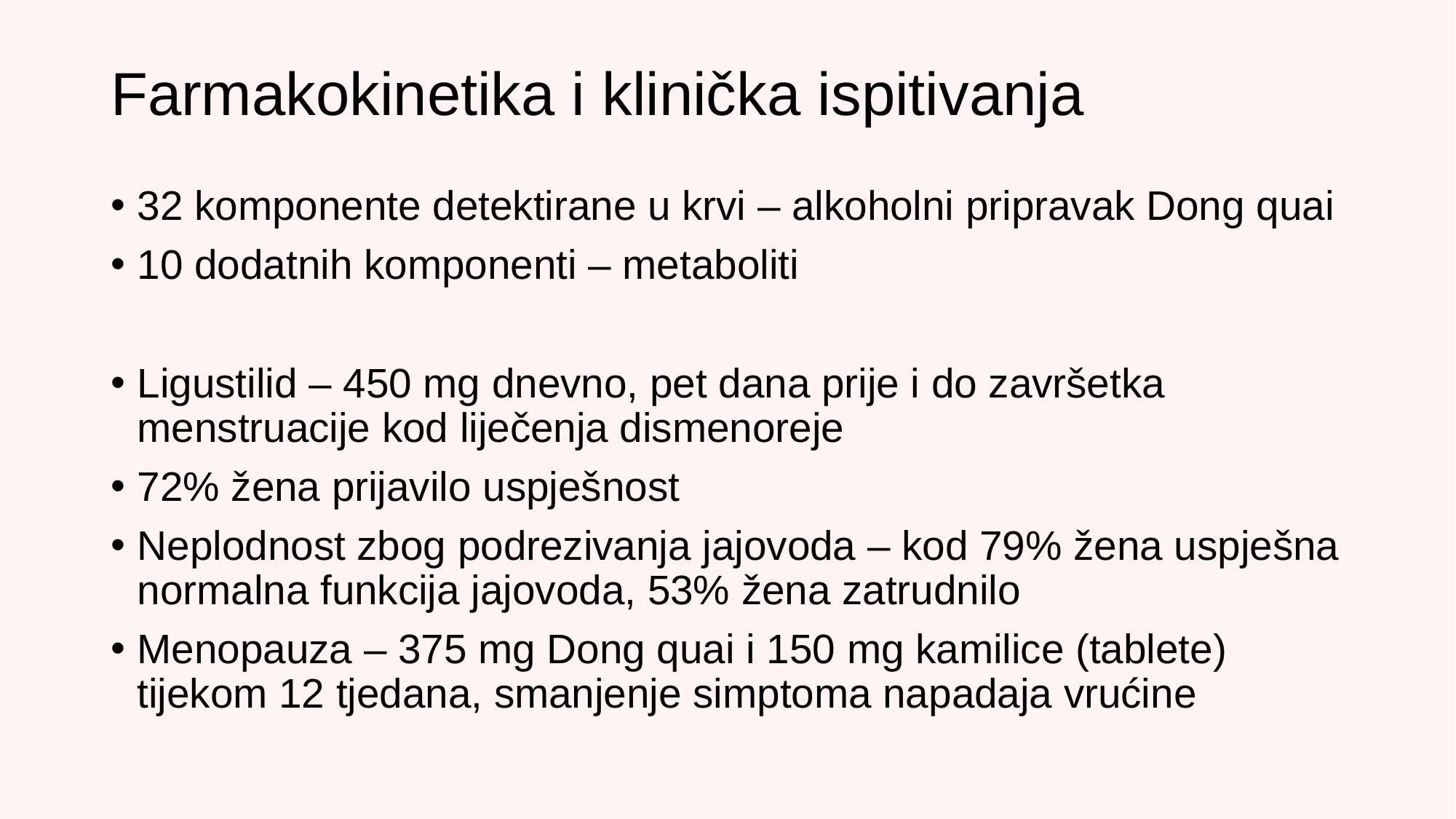

# Farmakokinetika i klinička ispitivanja
32 komponente detektirane u krvi – alkoholni pripravak Dong quai
10 dodatnih komponenti – metaboliti

Ligustilid – 450 mg dnevno, pet dana prije i do završetka menstruacije kod liječenja dismenoreje
72% žena prijavilo uspješnost
Neplodnost zbog podrezivanja jajovoda – kod 79% žena uspješna normalna funkcija jajovoda, 53% žena zatrudnilo
Menopauza – 375 mg Dong quai i 150 mg kamilice (tablete) tijekom 12 tjedana, smanjenje simptoma napadaja vrućine